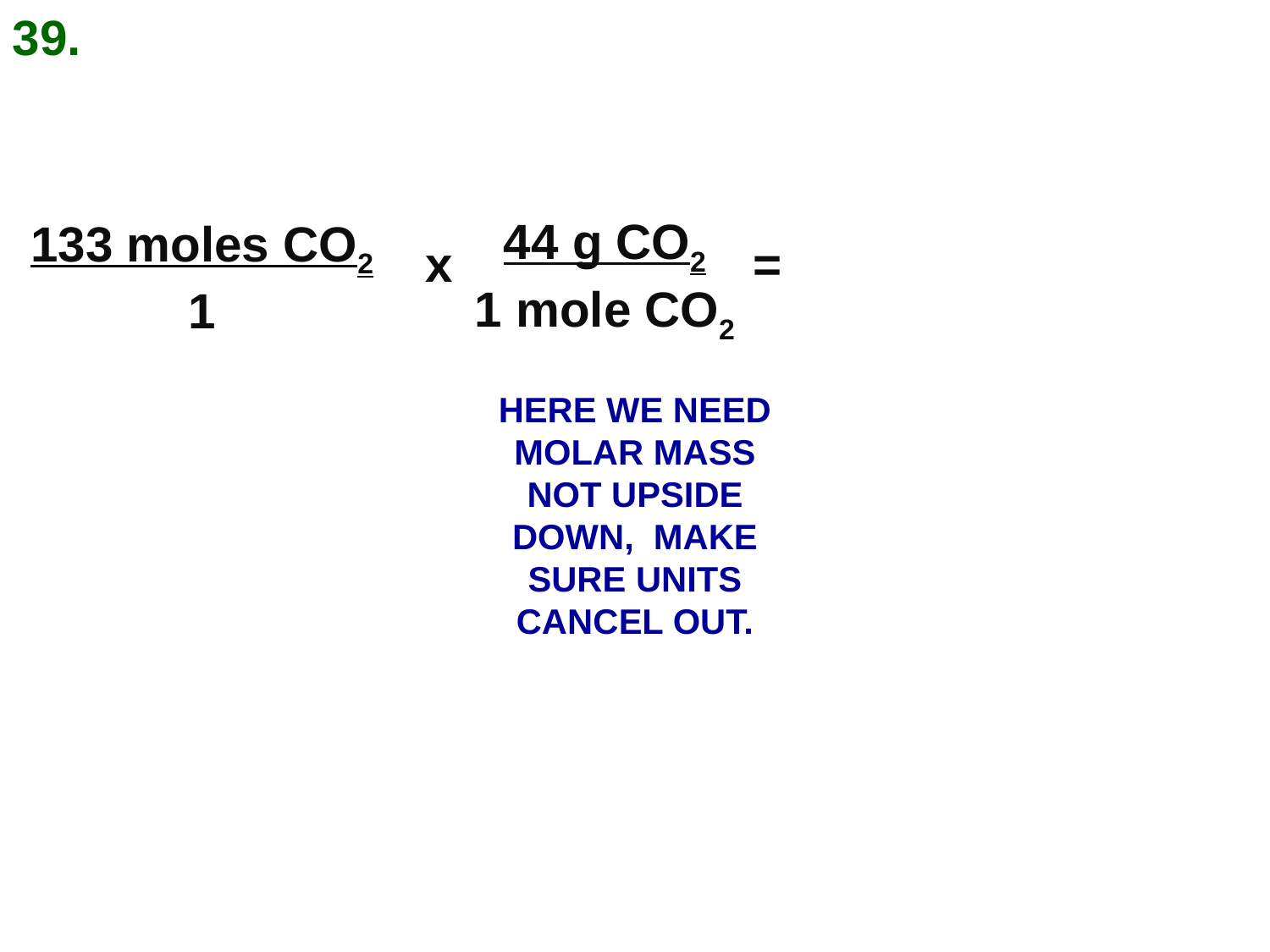

39.

44 g CO2
1 mole CO2
133 moles CO2
1
x
=
HERE WE NEED MOLAR MASS
NOT UPSIDE DOWN,  MAKE SURE UNITS CANCEL OUT.